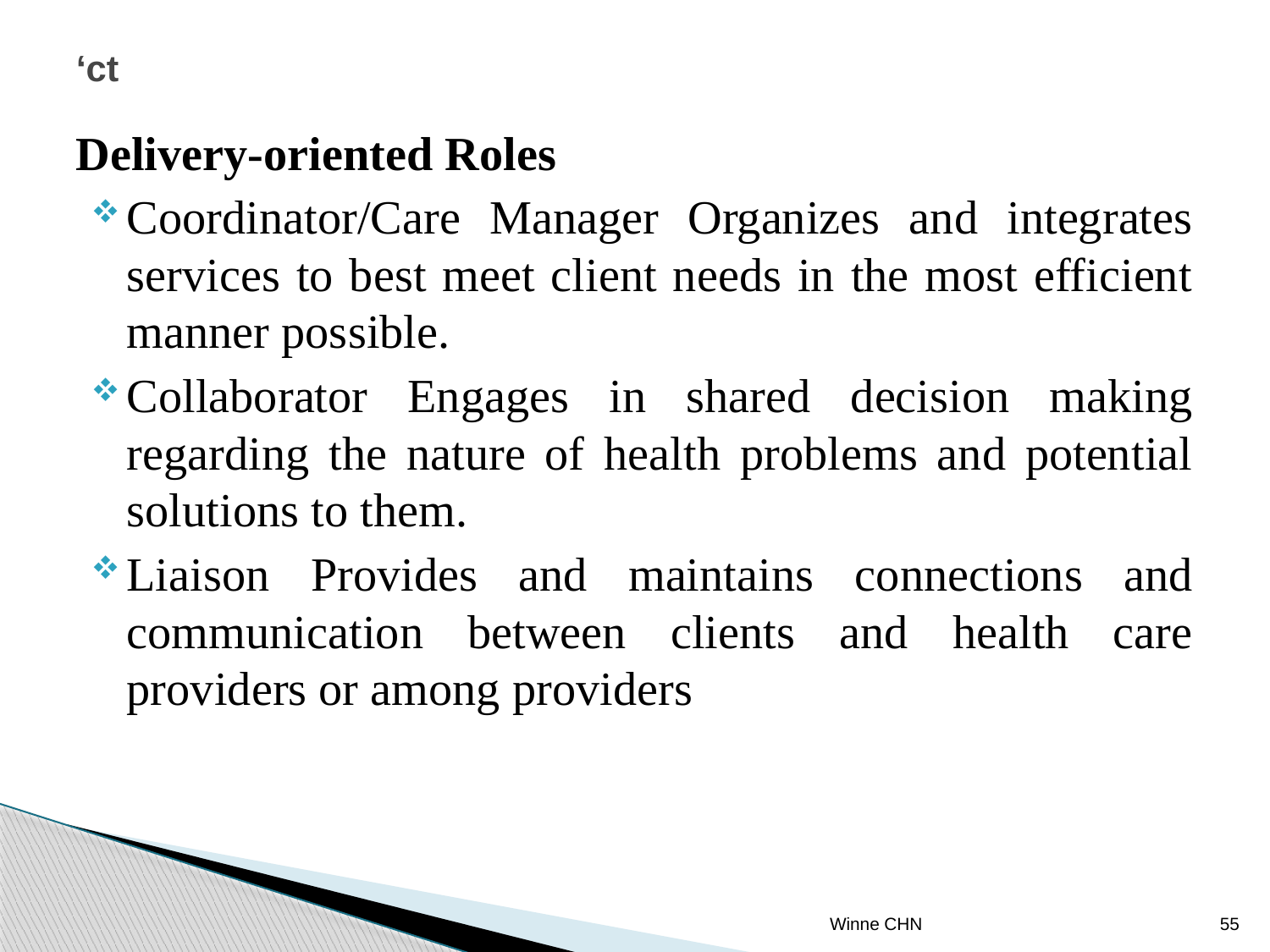

# ‘ct
Delivery-oriented Roles
Coordinator/Care Manager Organizes and integrates services to best meet client needs in the most efficient manner possible.
Collaborator Engages in shared decision making regarding the nature of health problems and potential solutions to them.
Liaison Provides and maintains connections and communication between clients and health care providers or among providers

Winne CHN
55